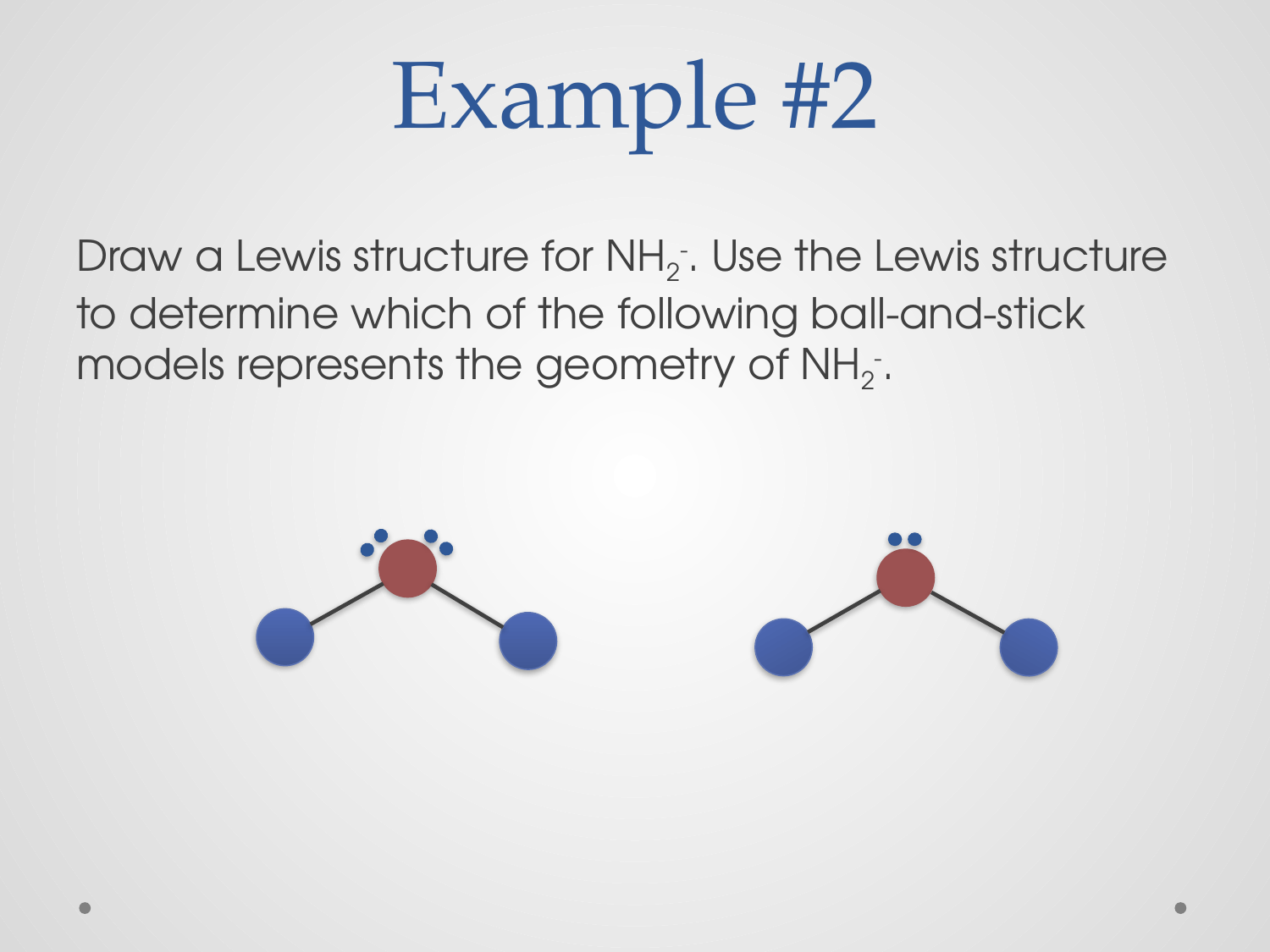

# Example #2
Draw a Lewis structure for NH2-. Use the Lewis structure to determine which of the following ball-and-stick models represents the geometry of NH2-.